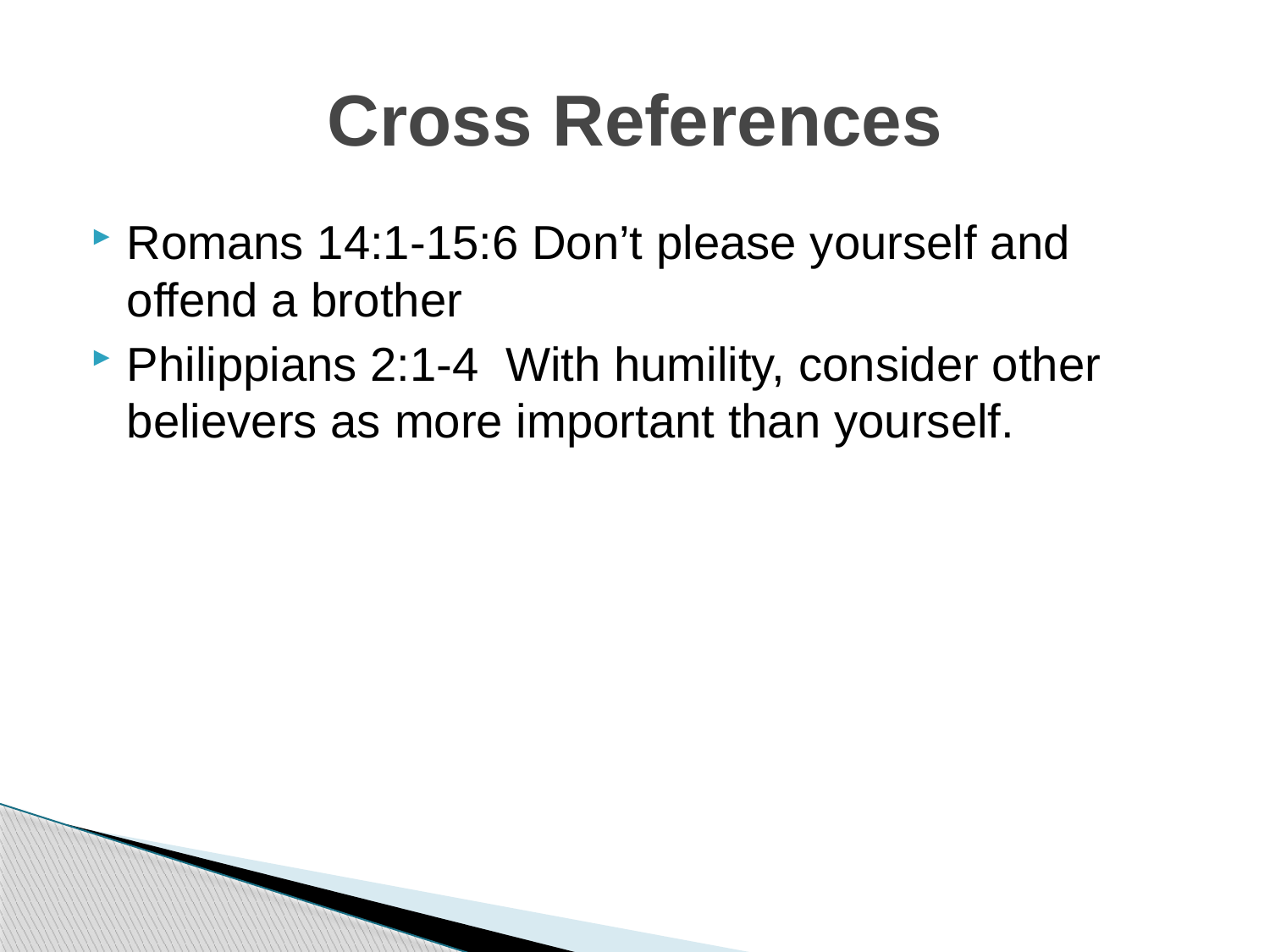

# Cross References
Romans 14:1-15:6 Don’t please yourself and offend a brother
Philippians 2:1-4  With humility, consider other believers as more important than yourself.